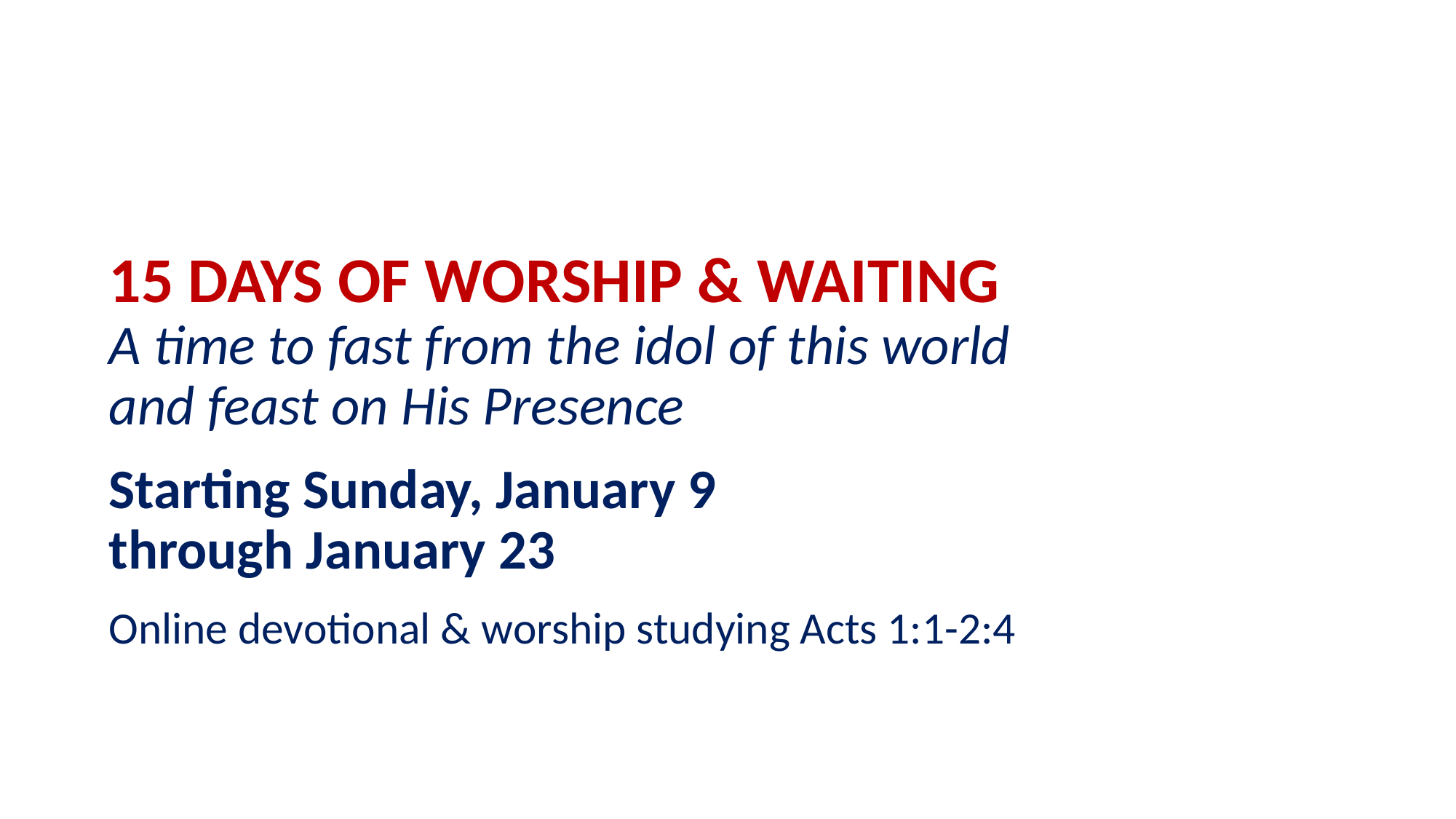

# 15 DAYS OF WORSHIP & WAITING A time to fast from the idol of this world and feast on His Presence Starting Sunday, January 9 through January 23 Online devotional & worship studying Acts 1:1-2:4